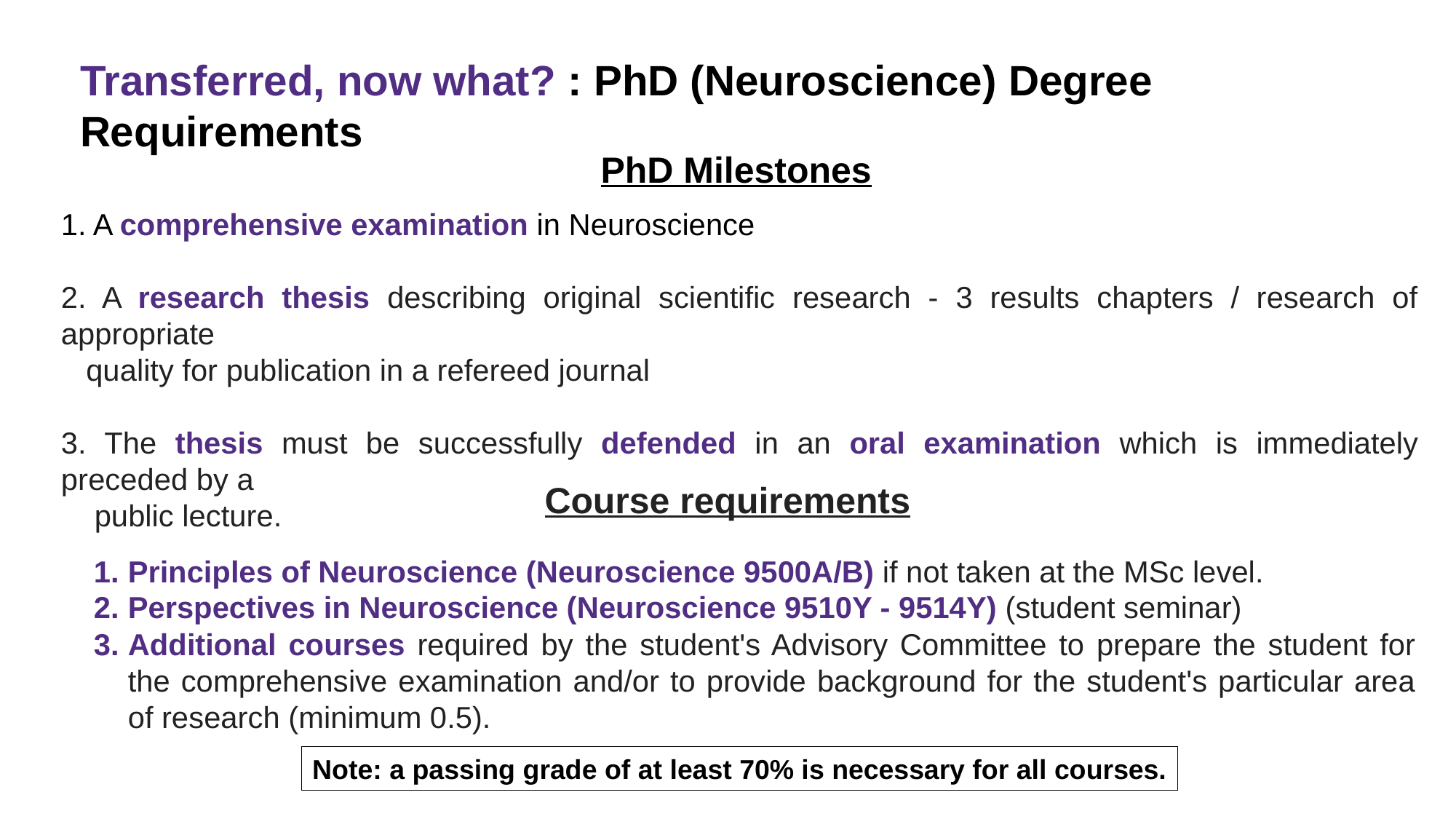

Transferred, now what? : PhD (Neuroscience) Degree Requirements
PhD Milestones

1. A comprehensive examination in Neuroscience

2. A research thesis describing original scientific research - 3 results chapters / research of appropriate
   quality for publication in a refereed journal

3. The thesis must be successfully defended in an oral examination which is immediately preceded by a
    public lecture.

Course requirements

Principles of Neuroscience (Neuroscience 9500A/B) if not taken at the MSc level.
Perspectives in Neuroscience (Neuroscience 9510Y - 9514Y) (student seminar)
Additional courses required by the student's Advisory Committee to prepare the student for the comprehensive examination and/or to provide background for the student's particular area of research (minimum 0.5).
Note: a passing grade of at least 70% is necessary for all courses.